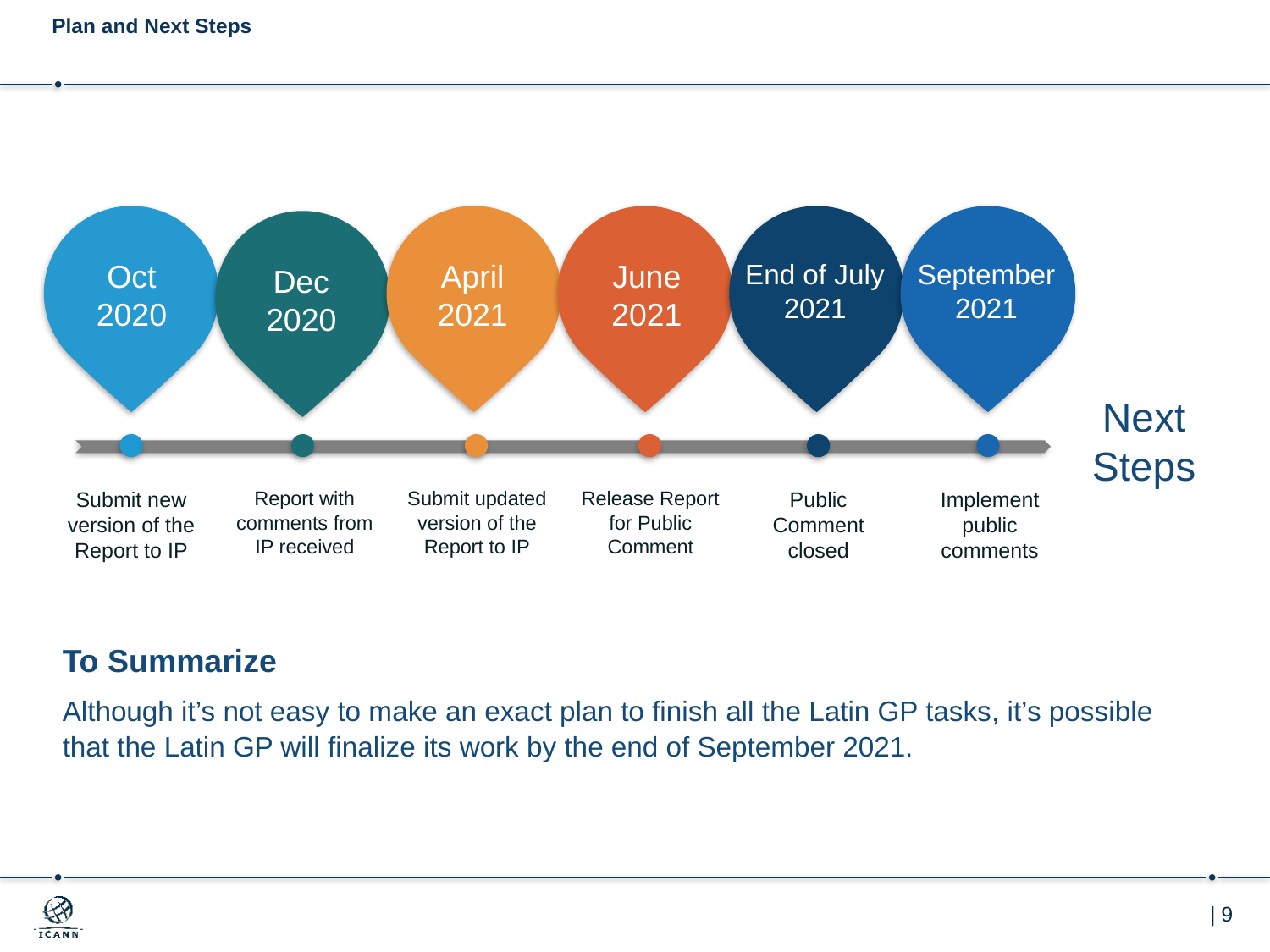

# Plan and Next Steps

Oct
2020

April
2021

June
2021

End of July
2021

September
2021

Dec
2020

Next
Steps

Submit new version of the Report to IP
Report with comments from IP received
Submit updated version of the Report to IP
Release Report for Public Comment
Public Comment closed
Implement public comments
To Summarize
Although it’s not easy to make an exact plan to finish all the Latin GP tasks, it’s possible that the Latin GP will finalize its work by the end of September 2021.